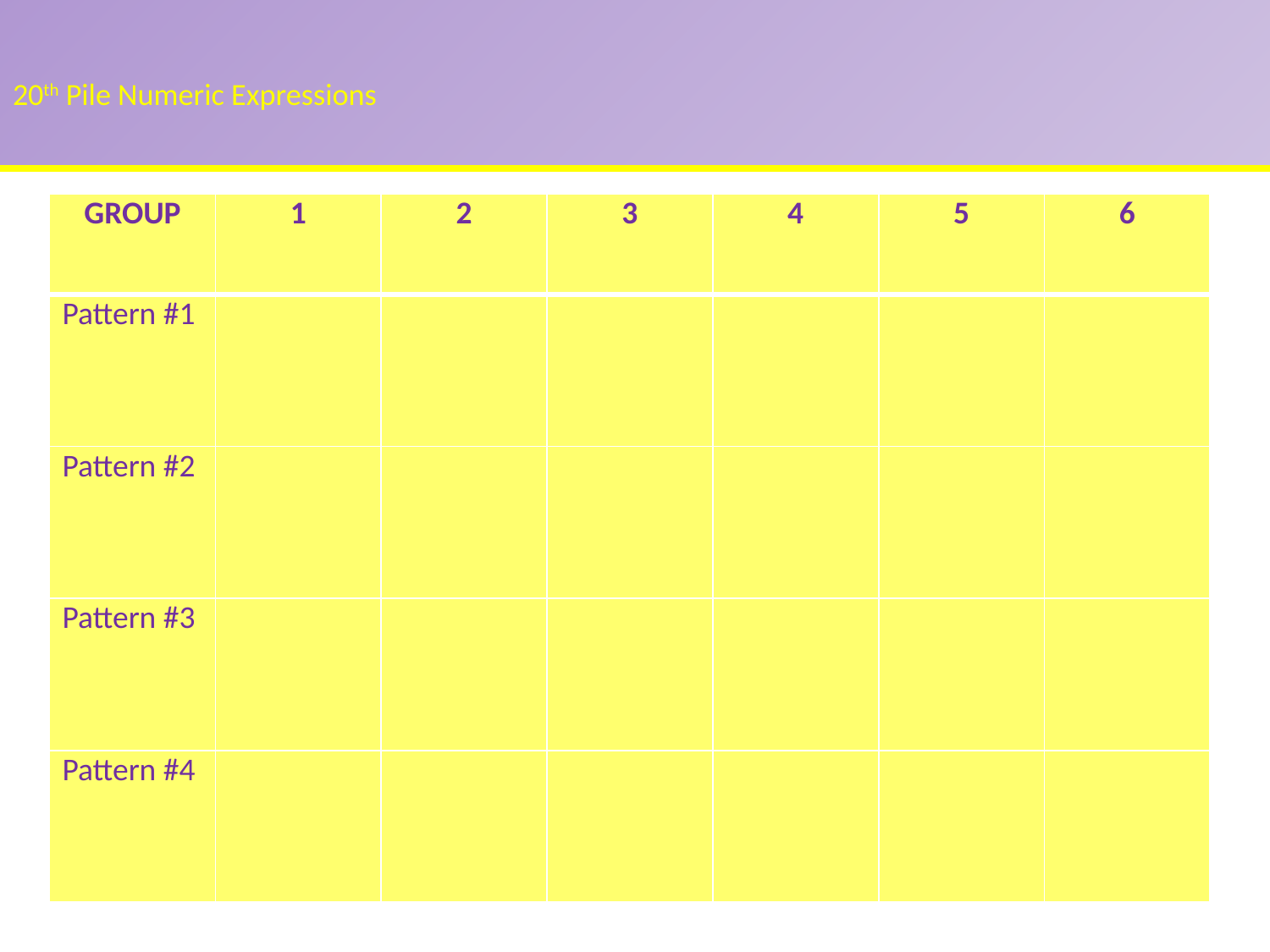

# 20th Pile Numeric Expressions

| GROUP | 1 | 2 | 3 | 4 | 5 | 6 |
| --- | --- | --- | --- | --- | --- | --- |
| Pattern #1 |  |  |  |  |  |  |
| Pattern #2 |  |  |  |  |  |  |
| Pattern #3 |  |  |  |  |  |  |
| Pattern #4 |  |  |  |  |  |  |